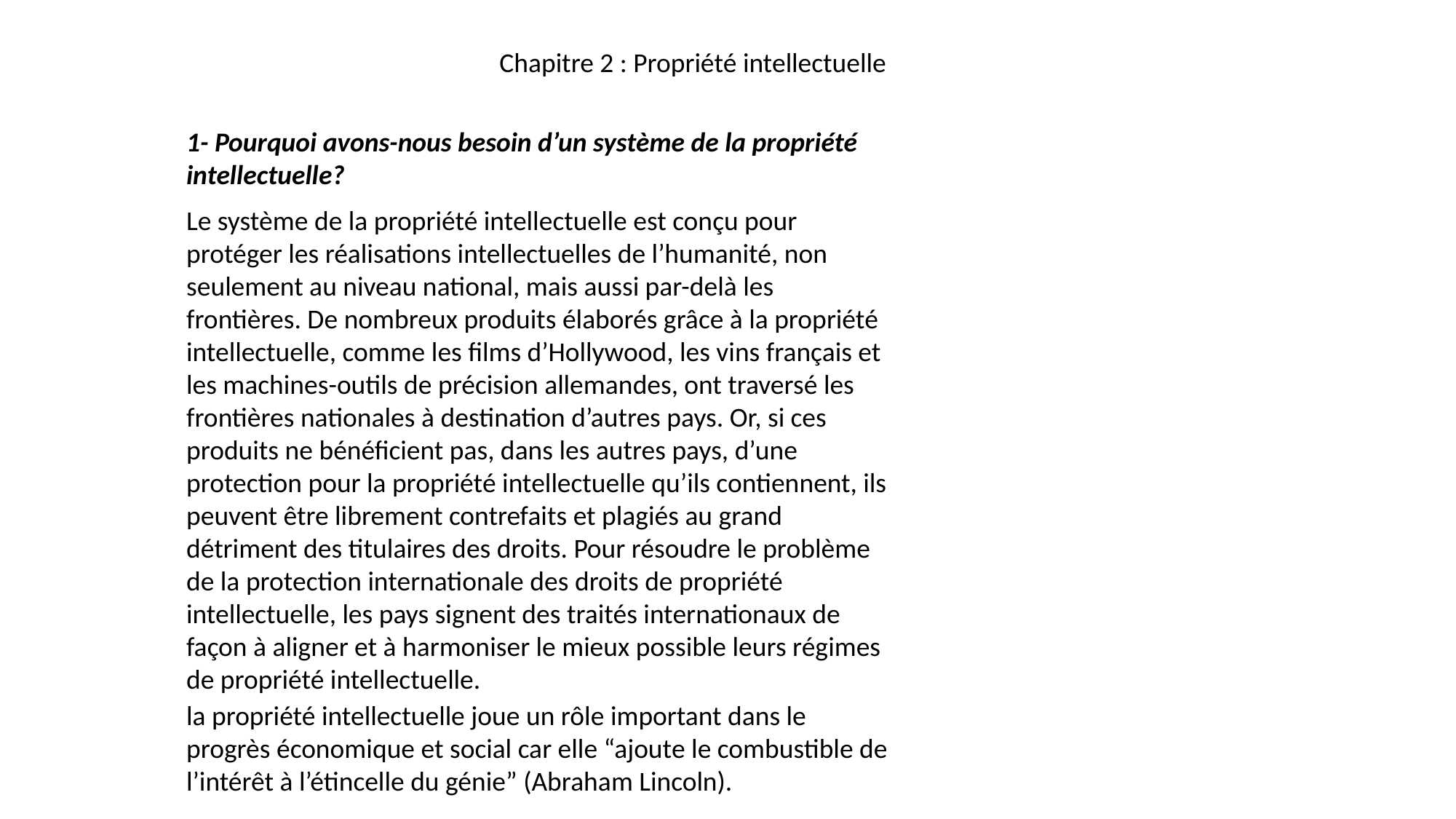

Chapitre 2 : Propriété intellectuelle
1- Pourquoi avons-nous besoin d’un système de la propriété intellectuelle?
Le système de la propriété intellectuelle est conçu pour protéger les réalisations intellectuelles de l’humanité, non seulement au niveau national, mais aussi par-delà les frontières. De nombreux produits élaborés grâce à la propriété intellectuelle, comme les films d’Hollywood, les vins français et les machines-outils de précision allemandes, ont traversé les frontières nationales à destination d’autres pays. Or, si ces produits ne bénéficient pas, dans les autres pays, d’une protection pour la propriété intellectuelle qu’ils contiennent, ils peuvent être librement contrefaits et plagiés au grand détriment des titulaires des droits. Pour résoudre le problème de la protection internationale des droits de propriété intellectuelle, les pays signent des traités internationaux de façon à aligner et à harmoniser le mieux possible leurs régimes de propriété intellectuelle.
la propriété intellectuelle joue un rôle important dans le progrès économique et social car elle “ajoute le combustible de l’intérêt à l’étincelle du génie” (Abraham Lincoln).